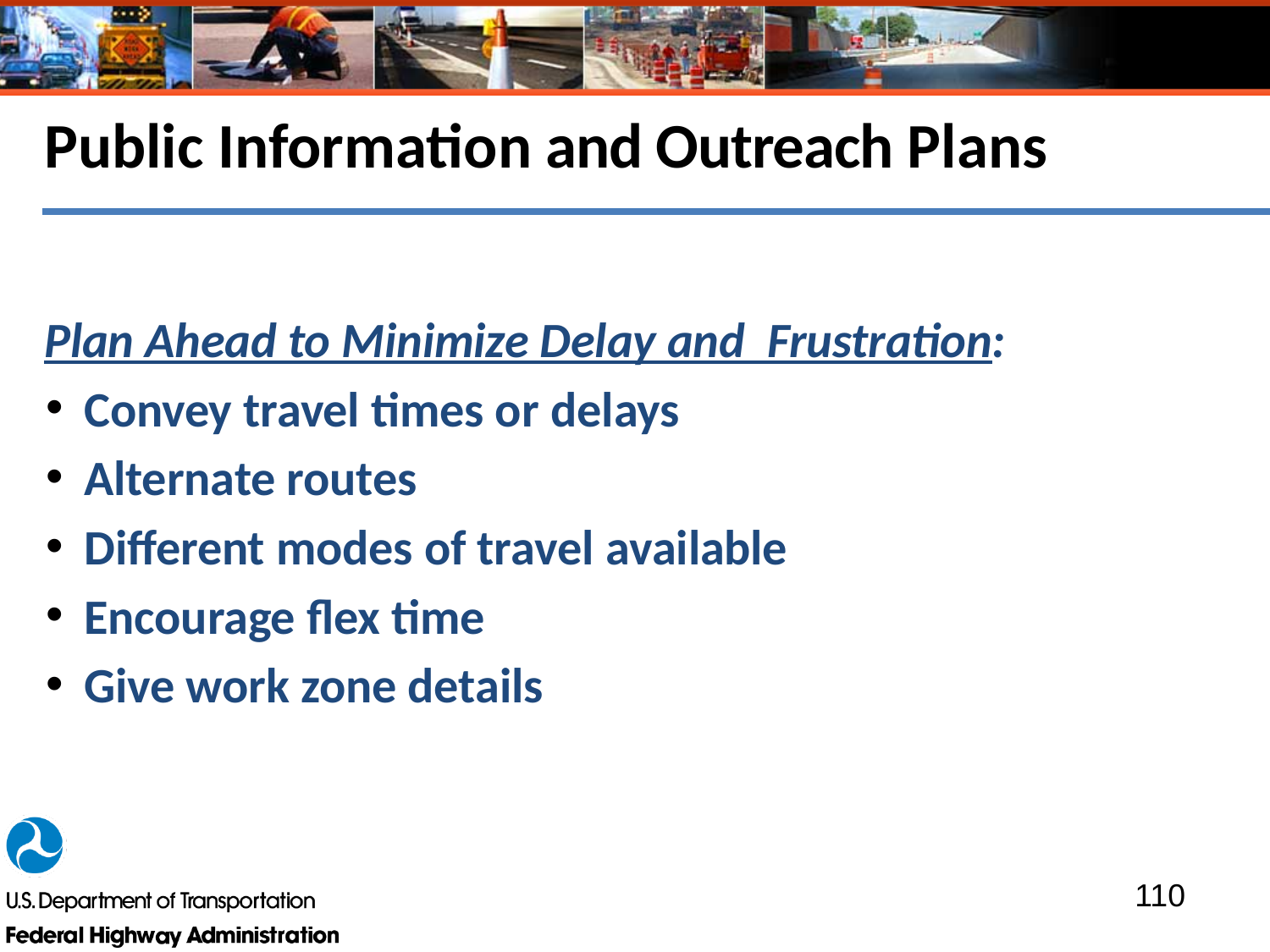

# Public Information and Outreach Plans

Plan Ahead to Minimize Delay and  Frustration:
Convey travel times or delays
Alternate routes
Different modes of travel available
Encourage flex time
Give work zone details